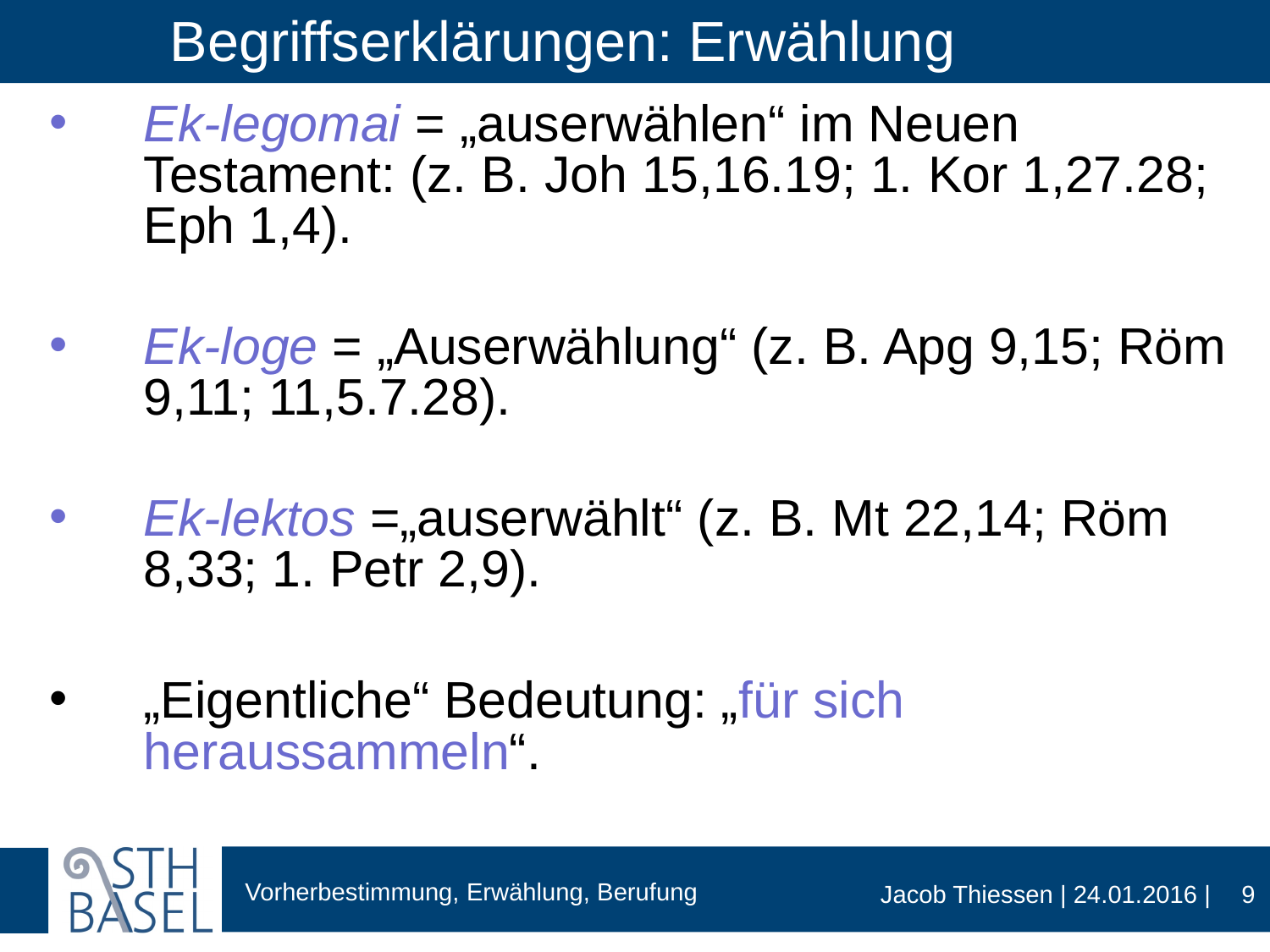

# Begriffserklärungen: Erwählung
Ek-legomai = „auserwählen“ im Neuen Testament: (z. B. Joh 15,16.19; 1. Kor 1,27.28; Eph 1,4).
Ek-loge = „Auserwählung“ (z. B. Apg 9,15; Röm 9,11; 11,5.7.28).
Ek-lektos =„auserwählt“ (z. B. Mt 22,14; Röm 8,33; 1. Petr 2,9).

„Eigentliche“ Bedeutung: „für sich heraussammeln“.
9